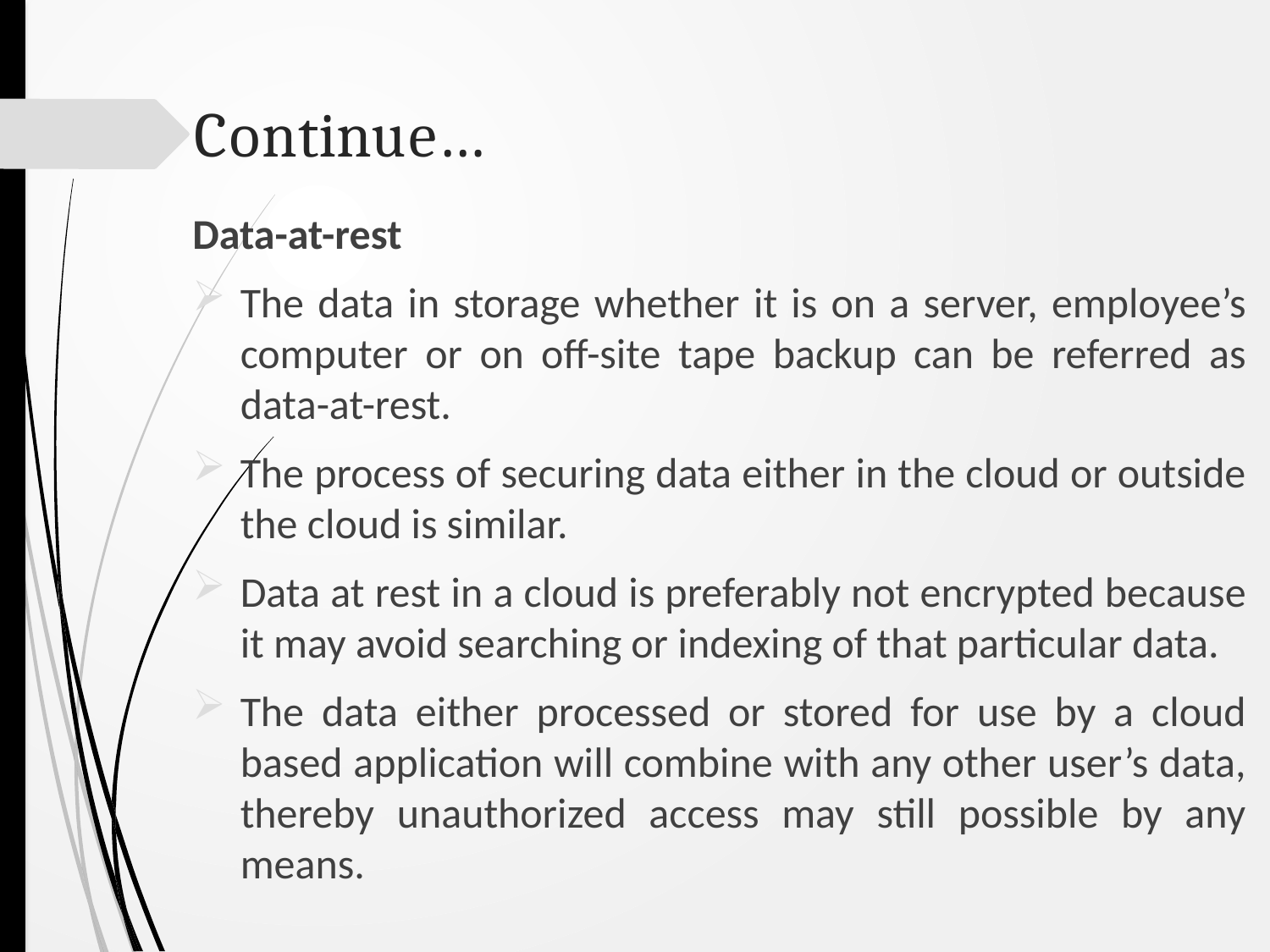

# Continue…
Data-at-rest
The data in storage whether it is on a server, employee’s computer or on off-site tape backup can be referred as data-at-rest.
The process of securing data either in the cloud or outside the cloud is similar.
Data at rest in a cloud is preferably not encrypted because it may avoid searching or indexing of that particular data.
The data either processed or stored for use by a cloud based application will combine with any other user’s data, thereby unauthorized access may still possible by any means.